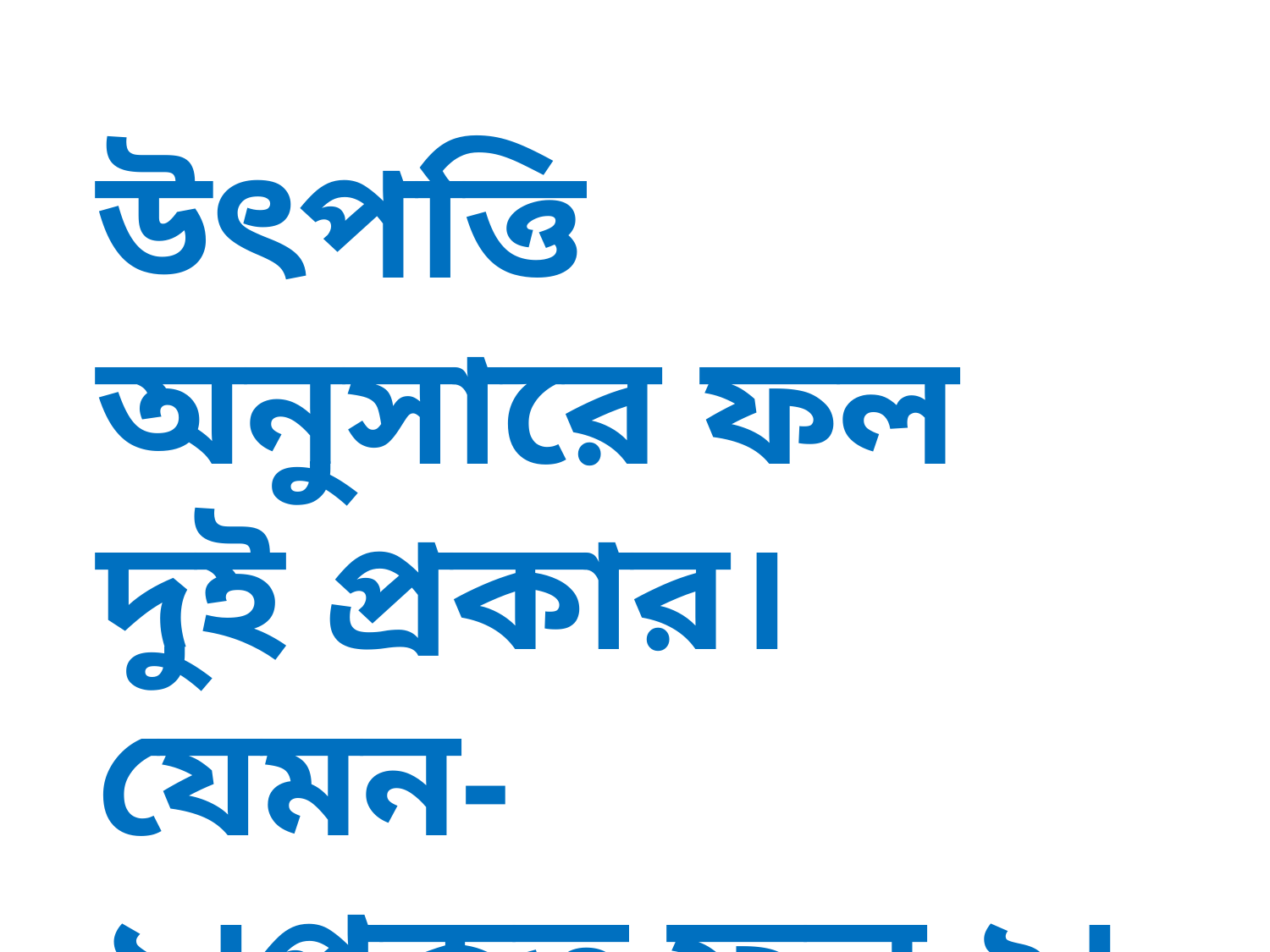

উৎপত্তি অনুসারে ফল দুই প্রকার।যেমন-
১।প্রকৃত ফল ২।অপ্রকৃত ফল